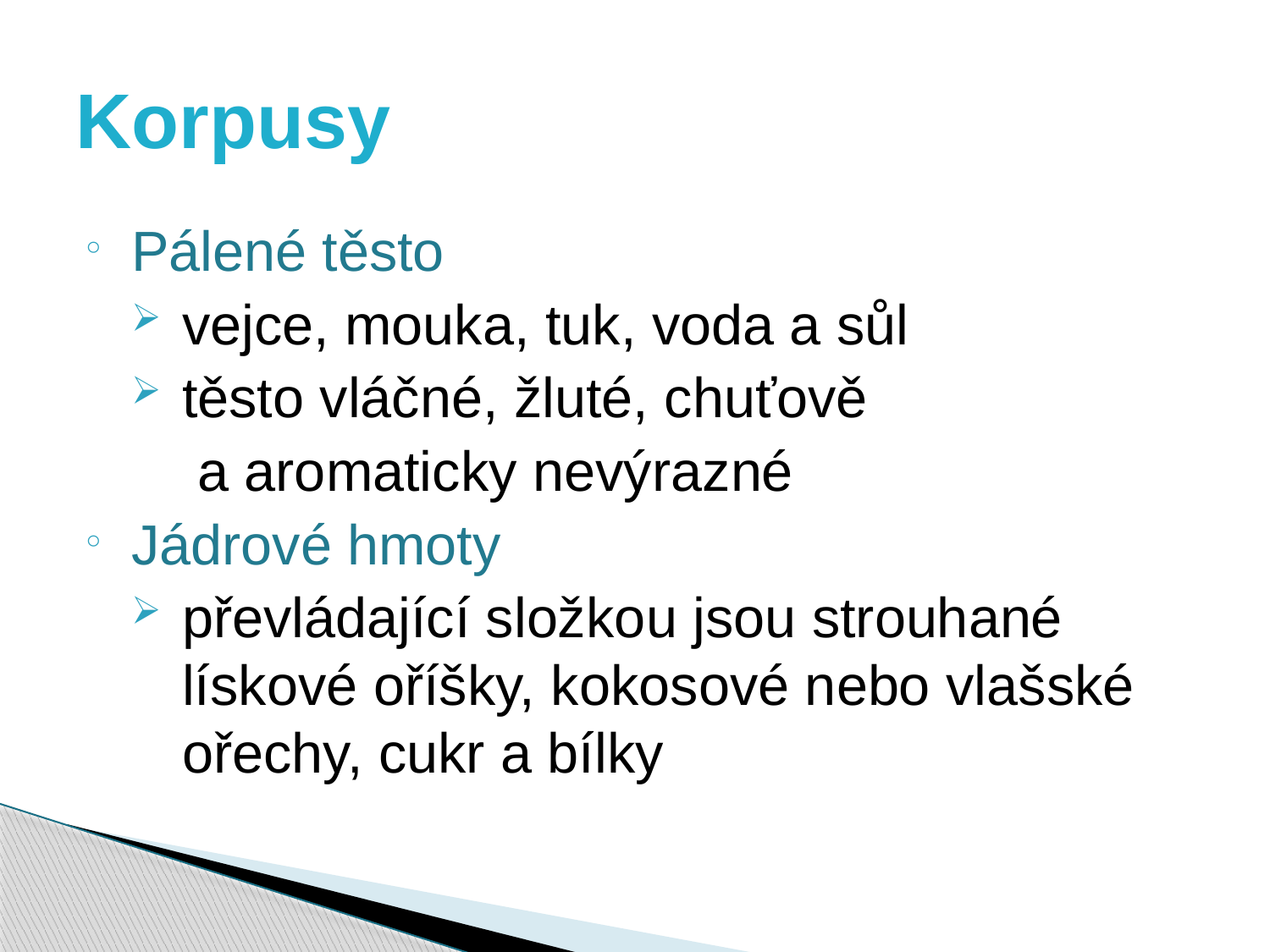

# Korpusy
Pálené těsto
vejce, mouka, tuk, voda a sůl
těsto vláčné, žluté, chuťově
	 a aromaticky nevýrazné
Jádrové hmoty
převládající složkou jsou strouhané lískové oříšky, kokosové nebo vlašské ořechy, cukr a bílky